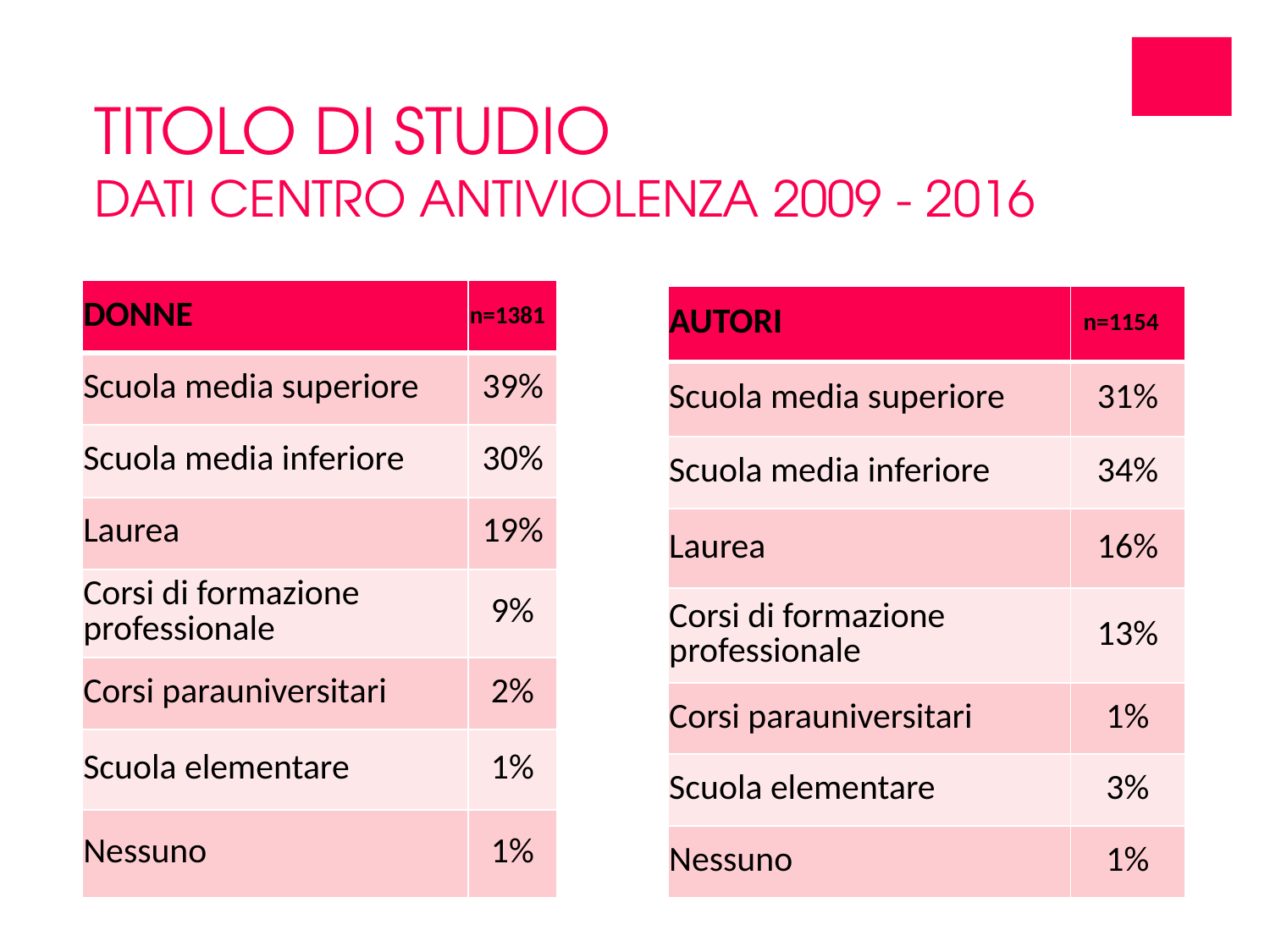

TITOLO DI STUDIO
DATI CENTRO ANTIVIOLENZA 2009 - 2016
| DONNE | n=1381 |
| --- | --- |
| Scuola media superiore | 39% |
| Scuola media inferiore | 30% |
| Laurea | 19% |
| Corsi di formazione professionale | 9% |
| Corsi parauniversitari | 2% |
| Scuola elementare | 1% |
| Nessuno | 1% |
| AUTORI | n=1154 |
| --- | --- |
| Scuola media superiore | 31% |
| Scuola media inferiore | 34% |
| Laurea | 16% |
| Corsi di formazione professionale | 13% |
| Corsi parauniversitari | 1% |
| Scuola elementare | 3% |
| Nessuno | 1% |